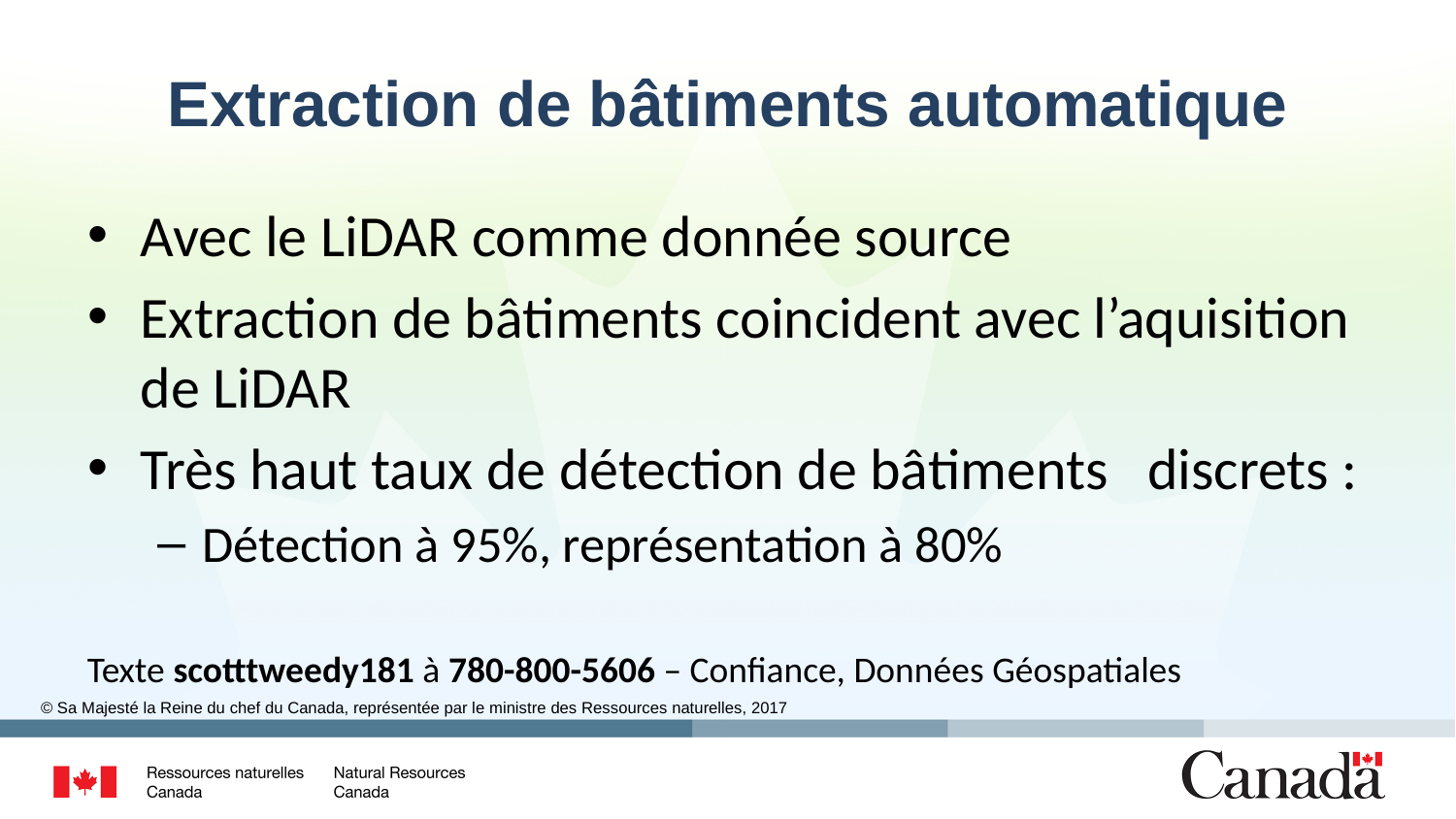

# Extraction de bâtiments automatique
Avec le LiDAR comme donnée source
Extraction de bâtiments coincident avec l’aquisition de LiDAR
Très haut taux de détection de bâtiments   discrets :
Détection à 95%, représentation à 80%
Texte scotttweedy181 à 780-800-5606 – Confiance, Données Géospatiales